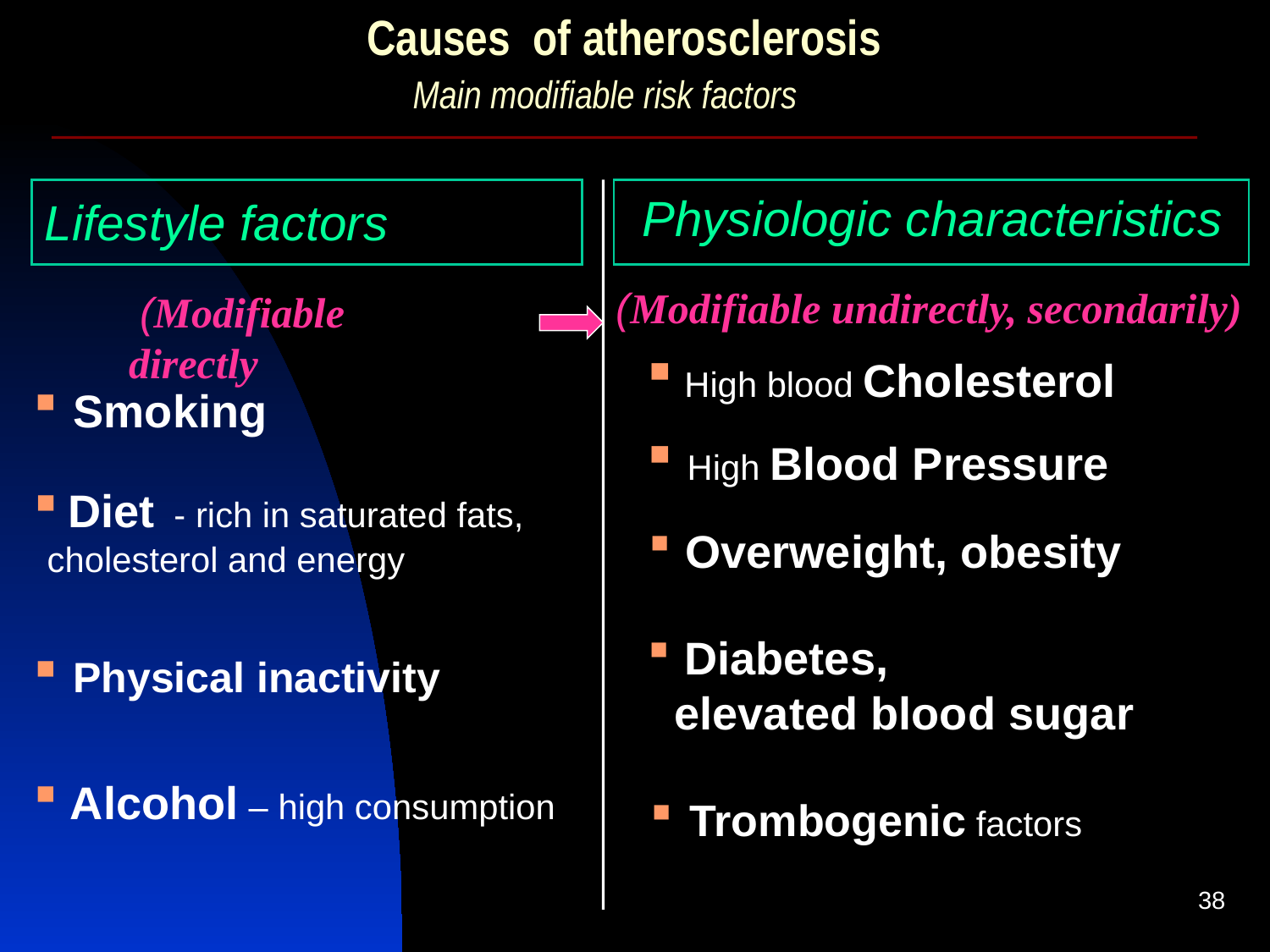

# Causes  of atherosclerosis
Main modifiable risk factors

Lifestyle factors

Physiologic characteristics
 (Modifiable undirectly, secondarily)
 (Modifiable directly

 High blood Cholesterol
 Smoking
 High Blood Pressure
 Diet  - rich in saturated fats, cholesterol and energy
 Overweight, obesity
 Diabetes,
elevated blood sugar
 Physical inactivity
 Alcohol – high consumption
 Trombogenic factors
38